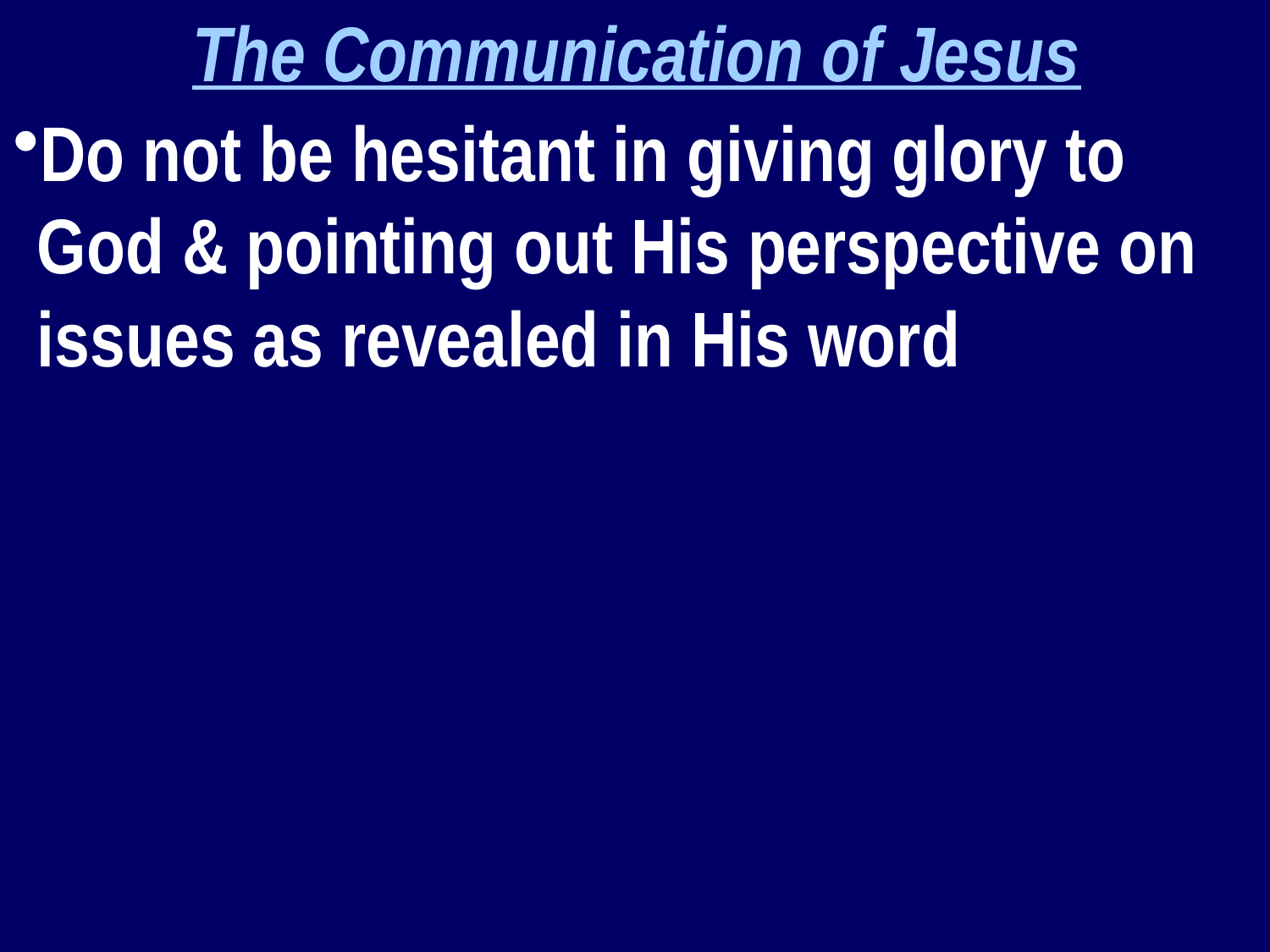

The Communication of Jesus
Do not be hesitant in giving glory to God & pointing out His perspective on issues as revealed in His word